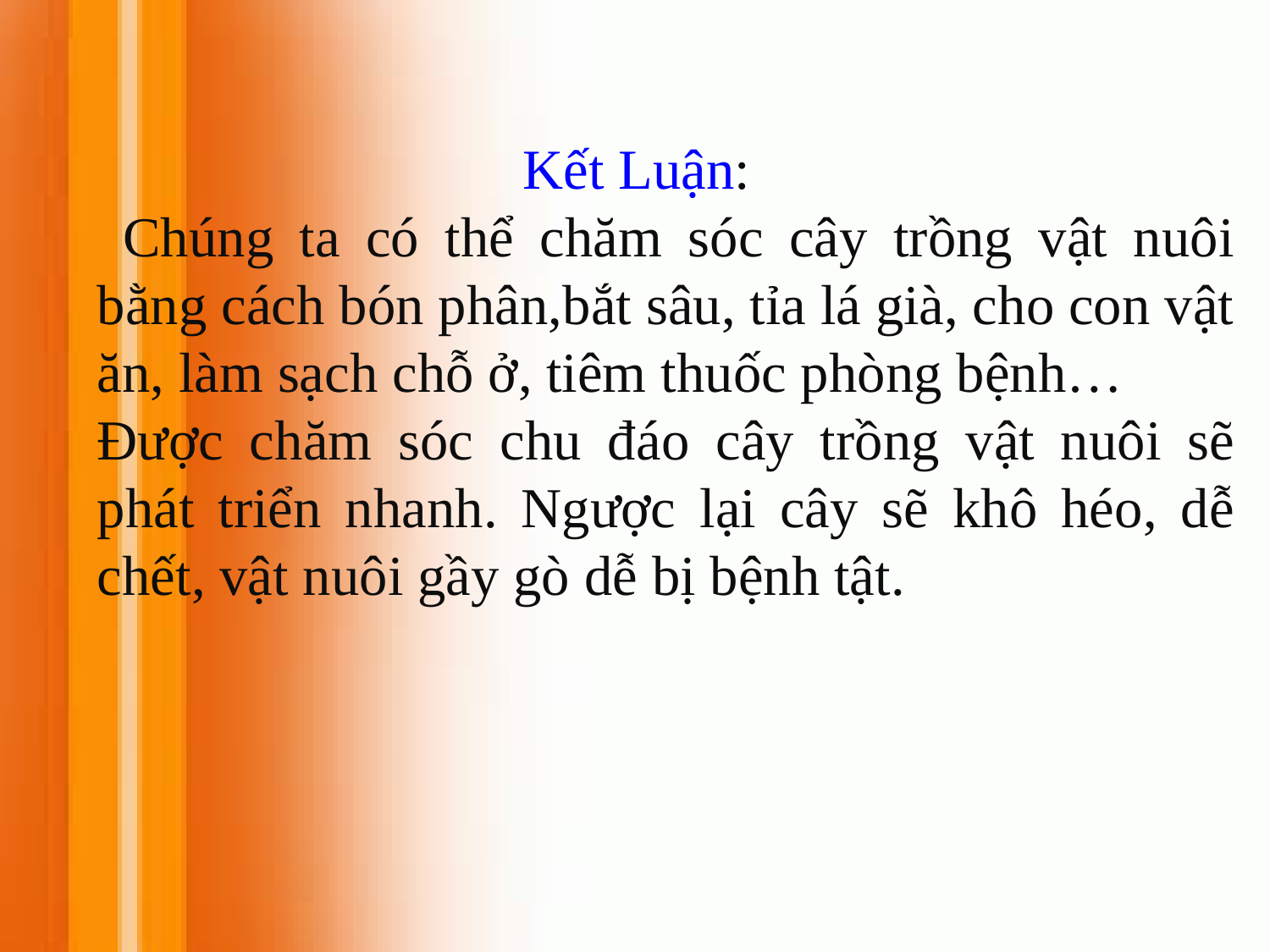

Kết Luận:
 Chúng ta có thể chăm sóc cây trồng vật nuôi bằng cách bón phân,bắt sâu, tỉa lá già, cho con vật ăn, làm sạch chỗ ở, tiêm thuốc phòng bệnh…
Được chăm sóc chu đáo cây trồng vật nuôi sẽ phát triển nhanh. Ngược lại cây sẽ khô héo, dễ chết, vật nuôi gầy gò dễ bị bệnh tật.